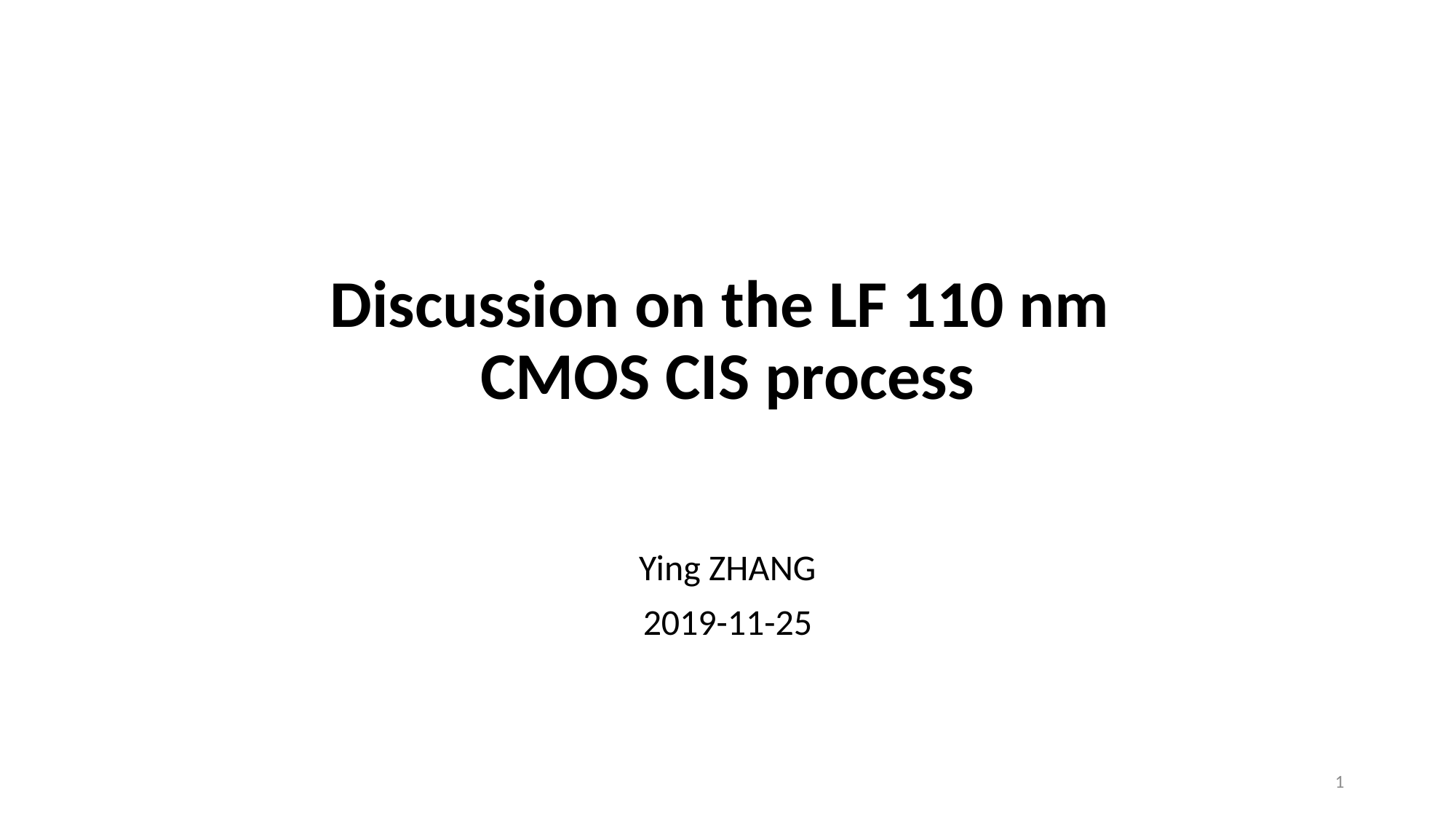

# Discussion on the LF 110 nm CMOS CIS process

Ying ZHANG
2019-11-25
1